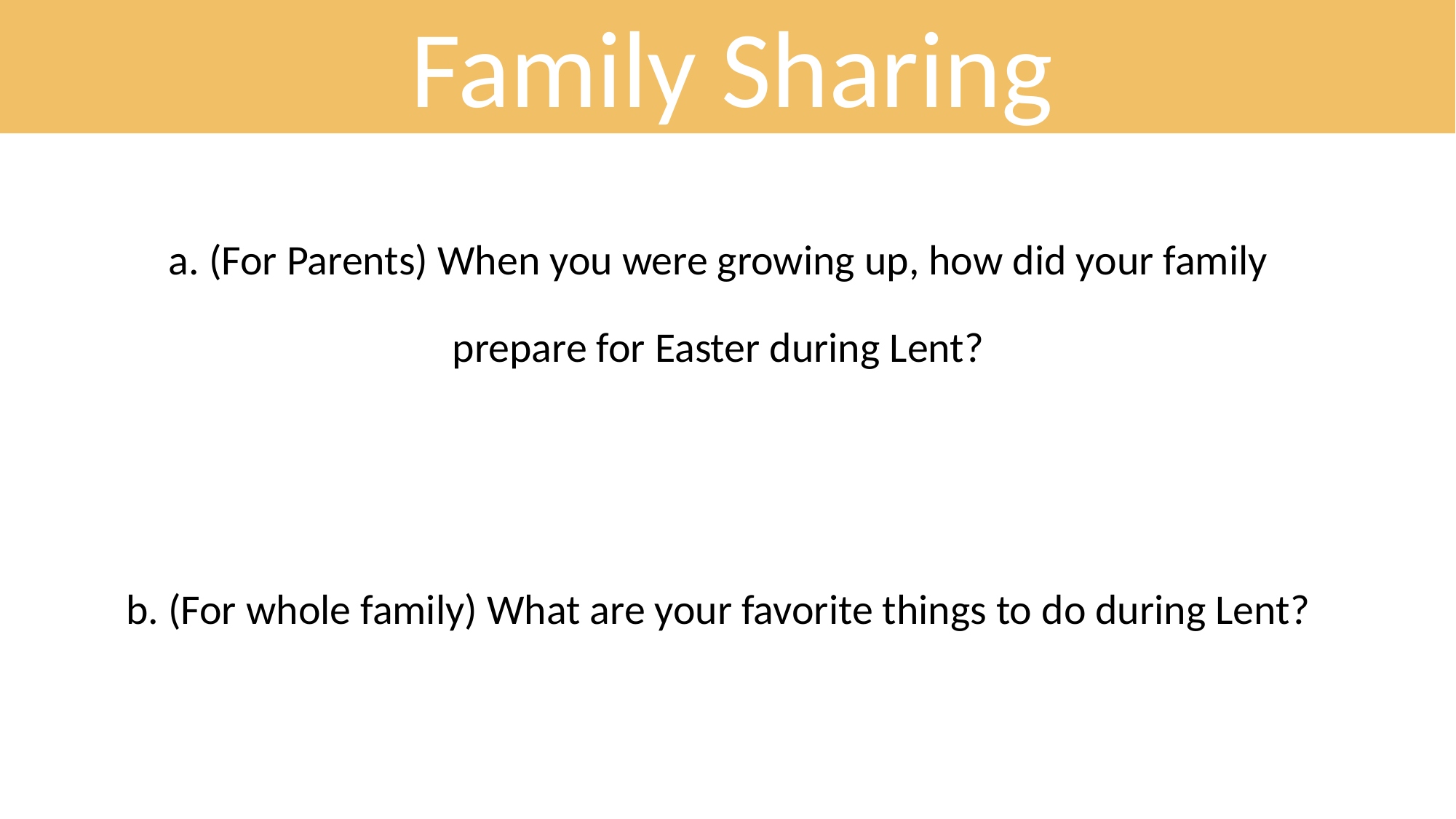

Family Sharing

a. (For Parents) When you were growing up, how did your family prepare for Easter during Lent?

b. (For whole family) What are your favorite things to do during Lent?